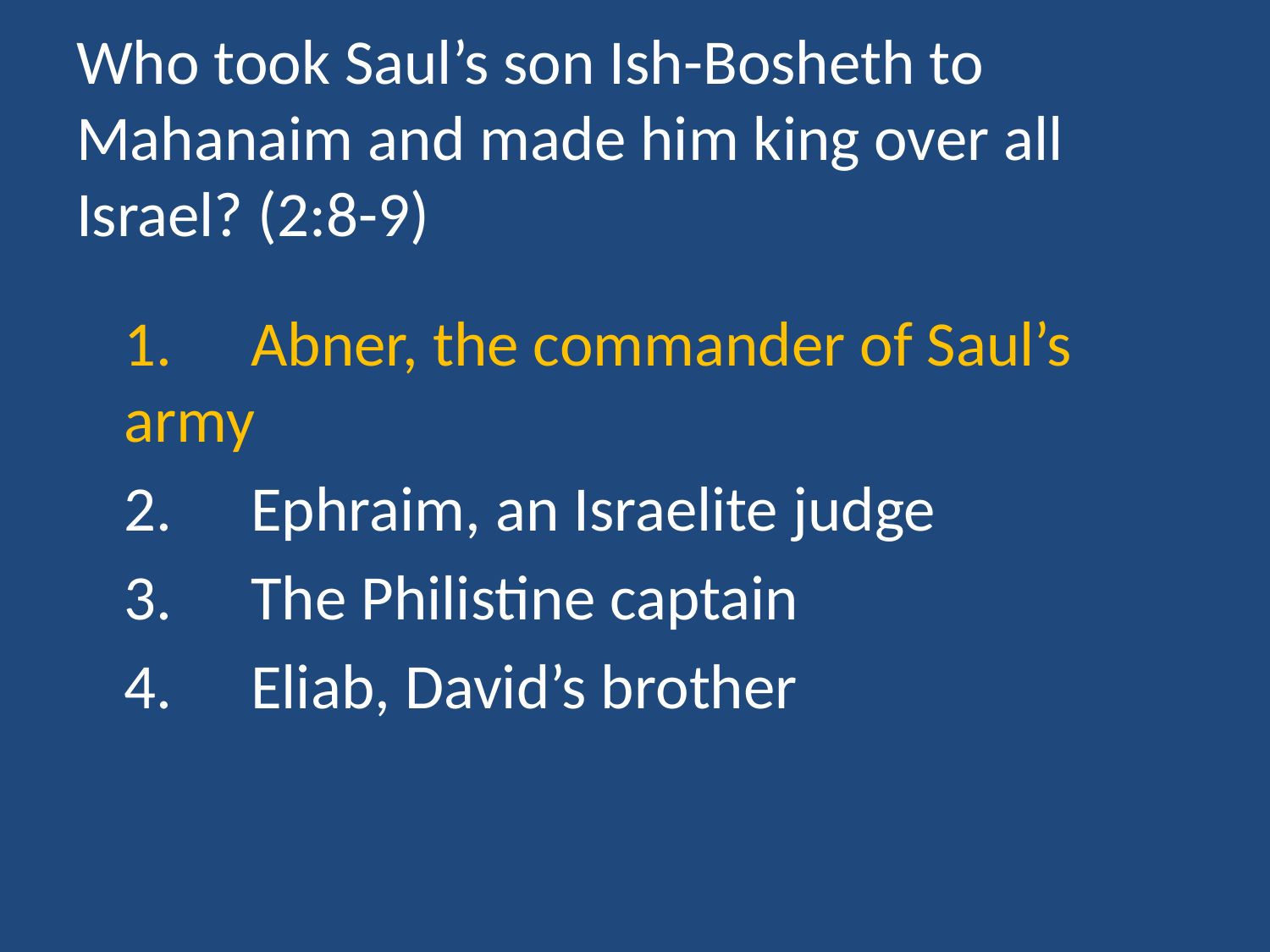

# Who took Saul’s son Ish-Bosheth to Mahanaim and made him king over all Israel? (2:8-9)
	1.	Abner, the commander of Saul’s army
	2.	Ephraim, an Israelite judge
	3.	The Philistine captain
	4.	Eliab, David’s brother